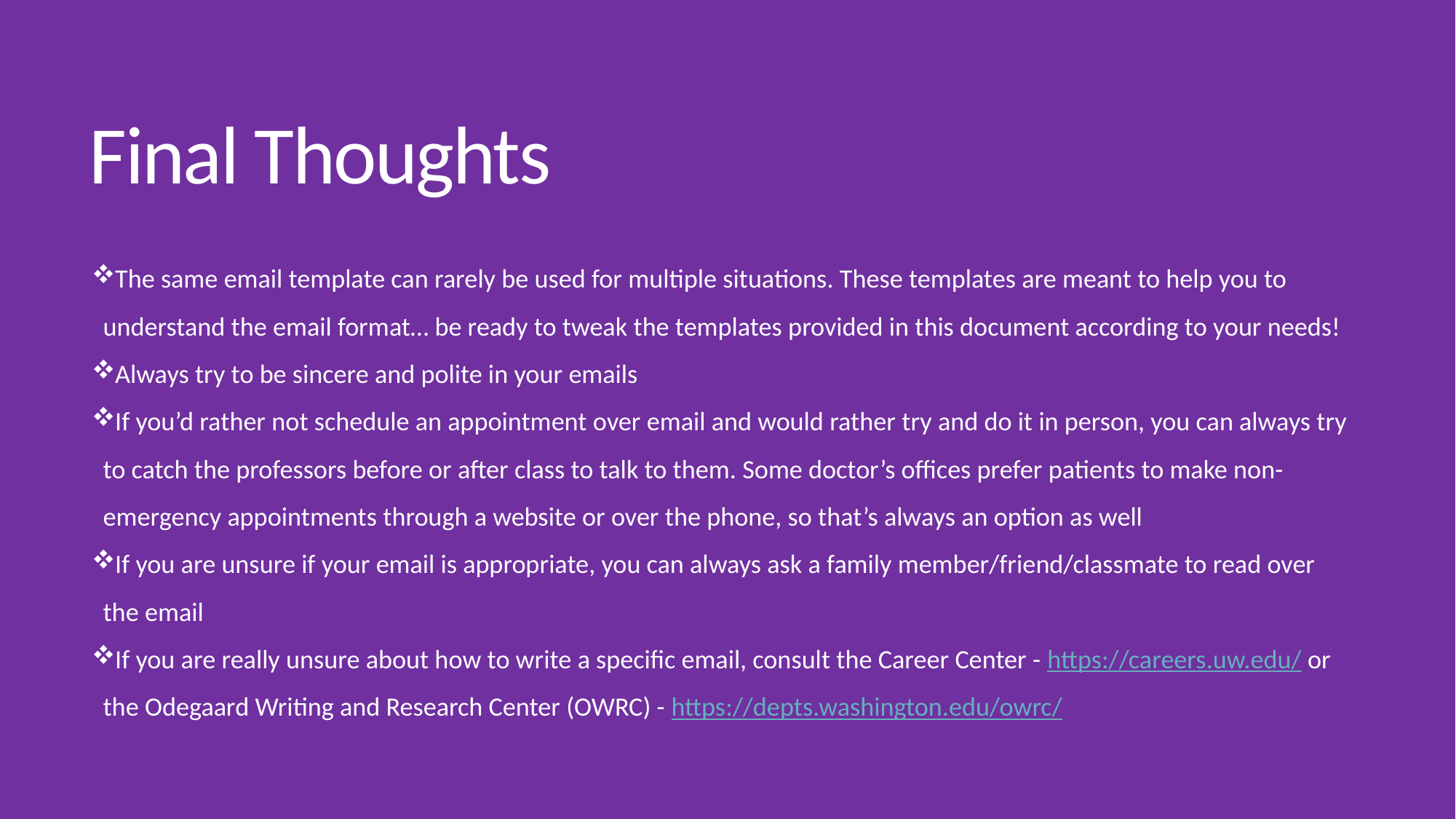

# Final Thoughts
The same email template can rarely be used for multiple situations. These templates are meant to help you to understand the email format… be ready to tweak the templates provided in this document according to your needs!
Always try to be sincere and polite in your emails
If you’d rather not schedule an appointment over email and would rather try and do it in person, you can always try to catch the professors before or after class to talk to them. Some doctor’s offices prefer patients to make non-emergency appointments through a website or over the phone, so that’s always an option as well
If you are unsure if your email is appropriate, you can always ask a family member/friend/classmate to read over the email
If you are really unsure about how to write a specific email, consult the Career Center - https://careers.uw.edu/ or the Odegaard Writing and Research Center (OWRC) - https://depts.washington.edu/owrc/